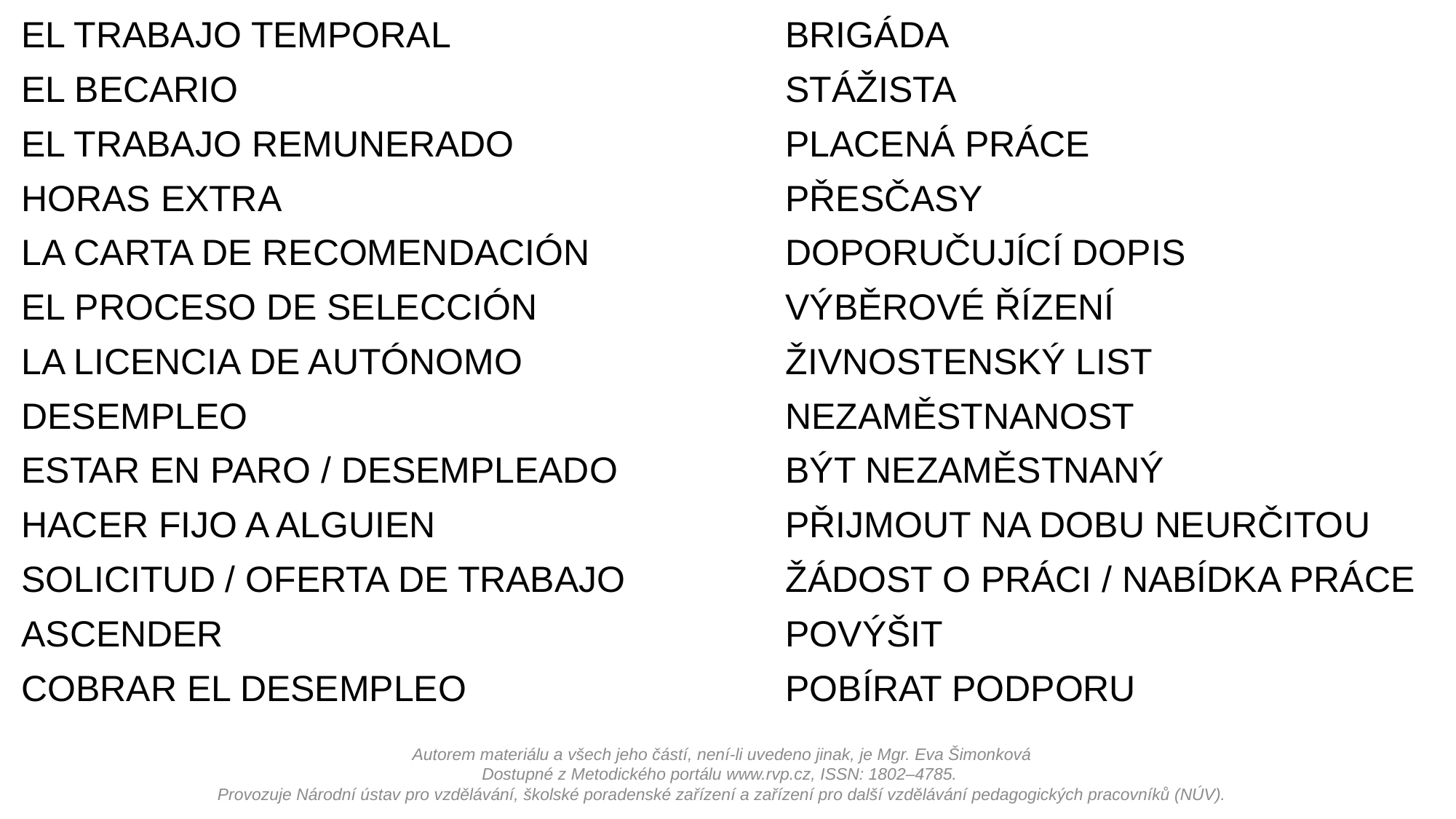

EL TRABAJO TEMPORAL				BRIGÁDA
EL BECARIO						STÁŽISTA
EL TRABAJO REMUNERADO			PLACENÁ PRÁCE
HORAS EXTRA					PŘESČASY
LA CARTA DE RECOMENDACIÓN		DOPORUČUJÍCÍ DOPIS
EL PROCESO DE SELECCIÓN			VÝBĚROVÉ ŘÍZENÍ
LA LICENCIA DE AUTÓNOMO			ŽIVNOSTENSKÝ LIST
DESEMPLEO					NEZAMĚSTNANOST
ESTAR EN PARO / DESEMPLEADO		BÝT NEZAMĚSTNANÝ
HACER FIJO A ALGUIEN				PŘIJMOUT NA DOBU NEURČITOU
SOLICITUD / OFERTA DE TRABAJO		ŽÁDOST O PRÁCI / NABÍDKA PRÁCE
ASCENDER						POVÝŠIT
COBRAR EL DESEMPLEO			POBÍRAT PODPORU
Autorem materiálu a všech jeho částí, není-li uvedeno jinak, je Mgr. Eva Šimonková
Dostupné z Metodického portálu www.rvp.cz, ISSN: 1802–4785.
Provozuje Národní ústav pro vzdělávání, školské poradenské zařízení a zařízení pro další vzdělávání pedagogických pracovníků (NÚV).